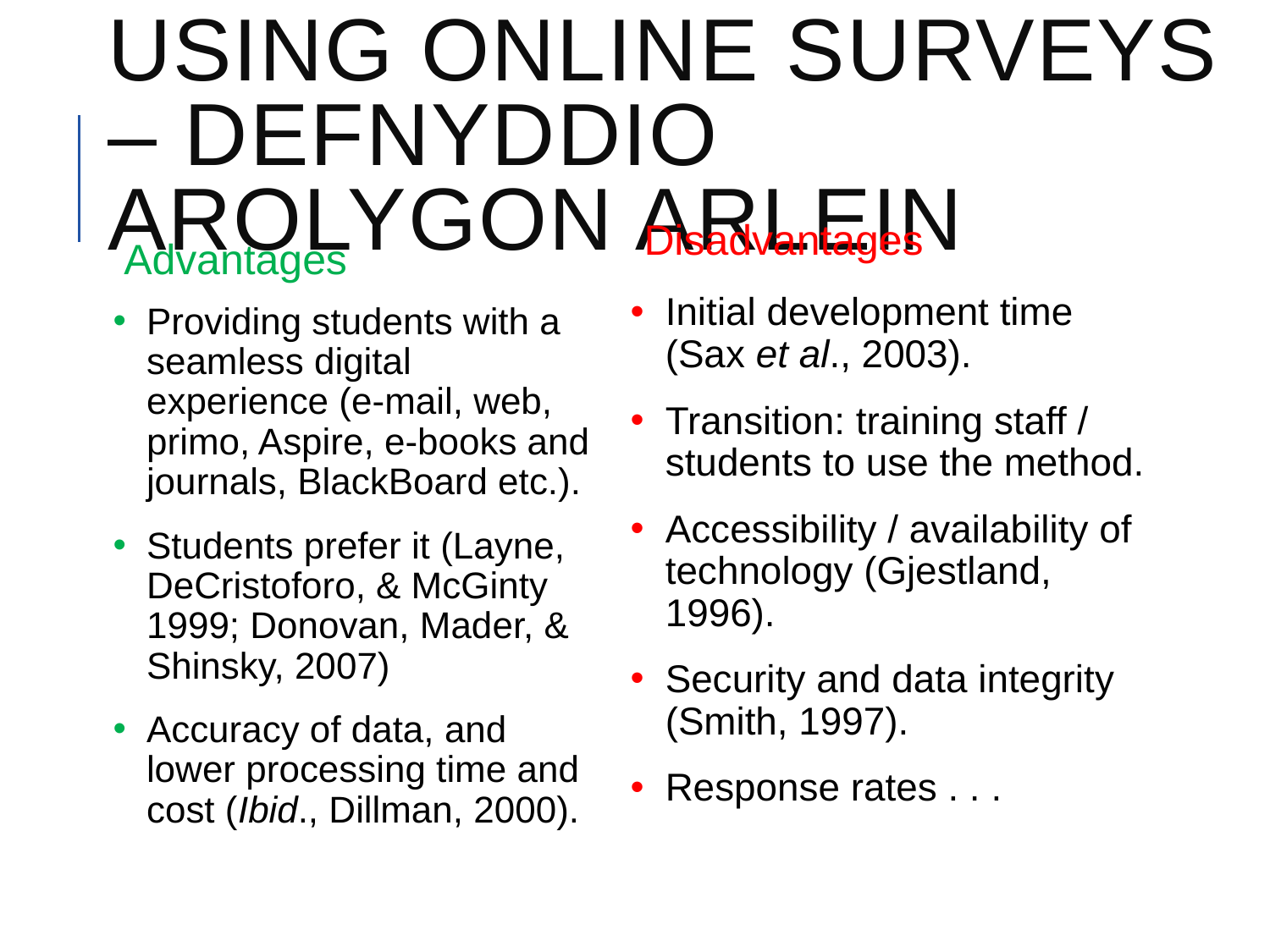

# Using online surveys – defnyddio arolygon arlein
Disadvantages

Advantages

Initial development time (Sax et al., 2003).
Transition: training staff / students to use the method.
Accessibility / availability of technology (Gjestland, 1996).
Security and data integrity (Smith, 1997).
Response rates . . .
Providing students with a seamless digital experience (e-mail, web, primo, Aspire, e-books and journals, BlackBoard etc.).
Students prefer it (Layne, DeCristoforo, & McGinty 1999; Donovan, Mader, & Shinsky, 2007)
Accuracy of data, and lower processing time and cost (Ibid., Dillman, 2000).